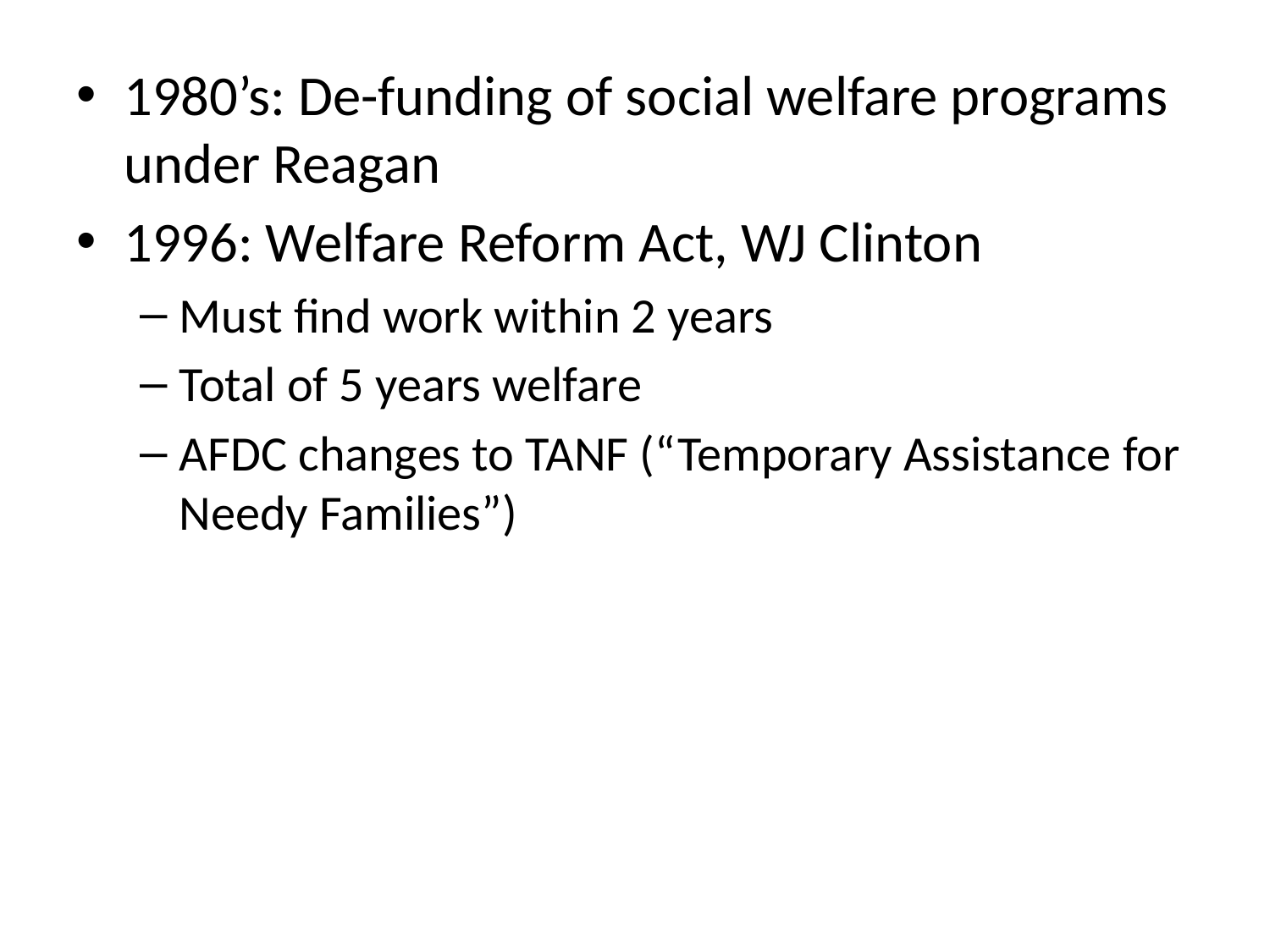

#
1980’s: De-funding of social welfare programs under Reagan
1996: Welfare Reform Act, WJ Clinton
Must find work within 2 years
Total of 5 years welfare
AFDC changes to TANF (“Temporary Assistance for Needy Families”)